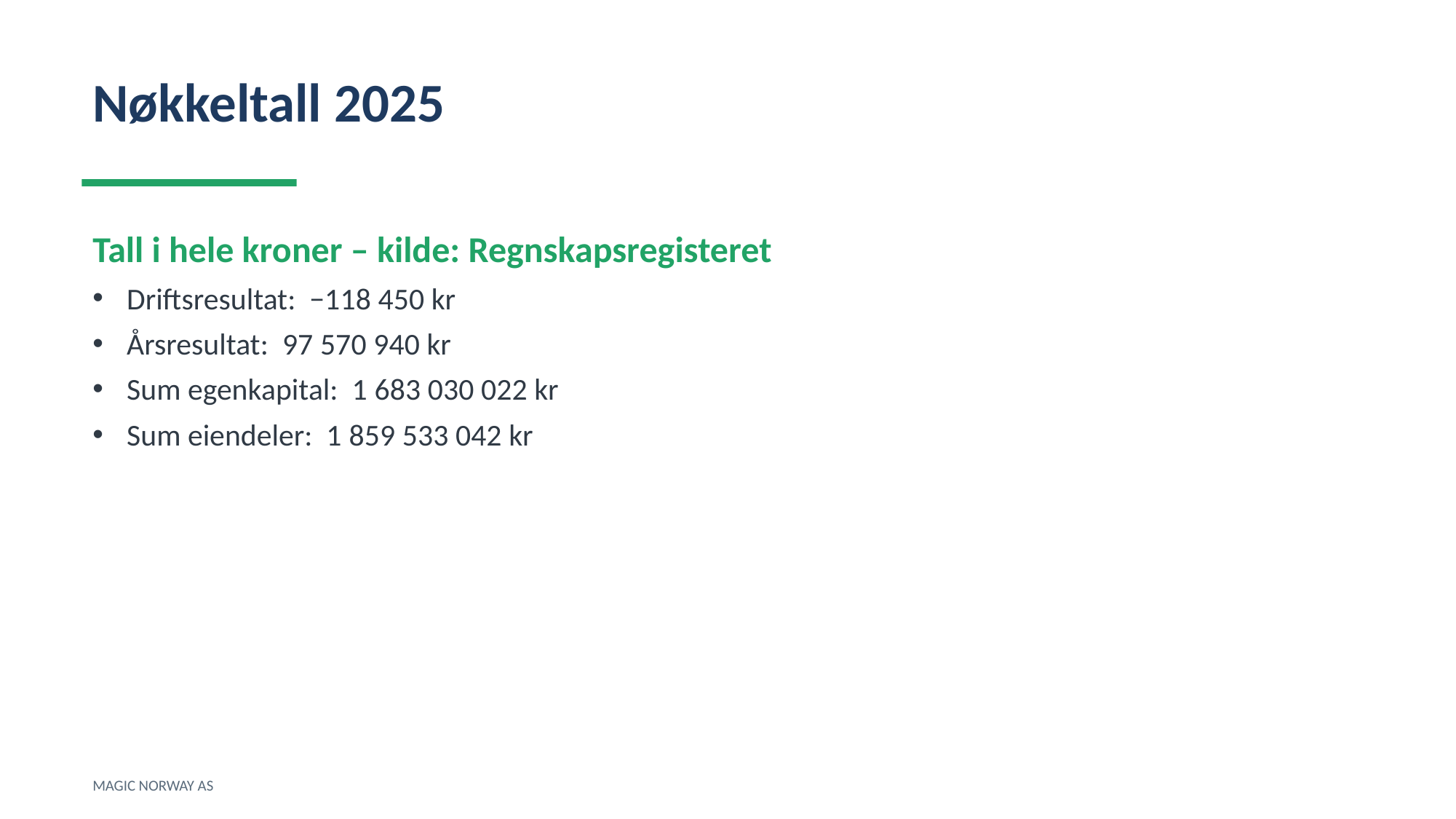

Nøkkeltall 2025

Tall i hele kroner – kilde: Regnskapsregisteret
Driftsresultat:  −118 450 kr
Årsresultat:  97 570 940 kr
Sum egenkapital:  1 683 030 022 kr
Sum eiendeler:  1 859 533 042 kr
MAGIC NORWAY AS